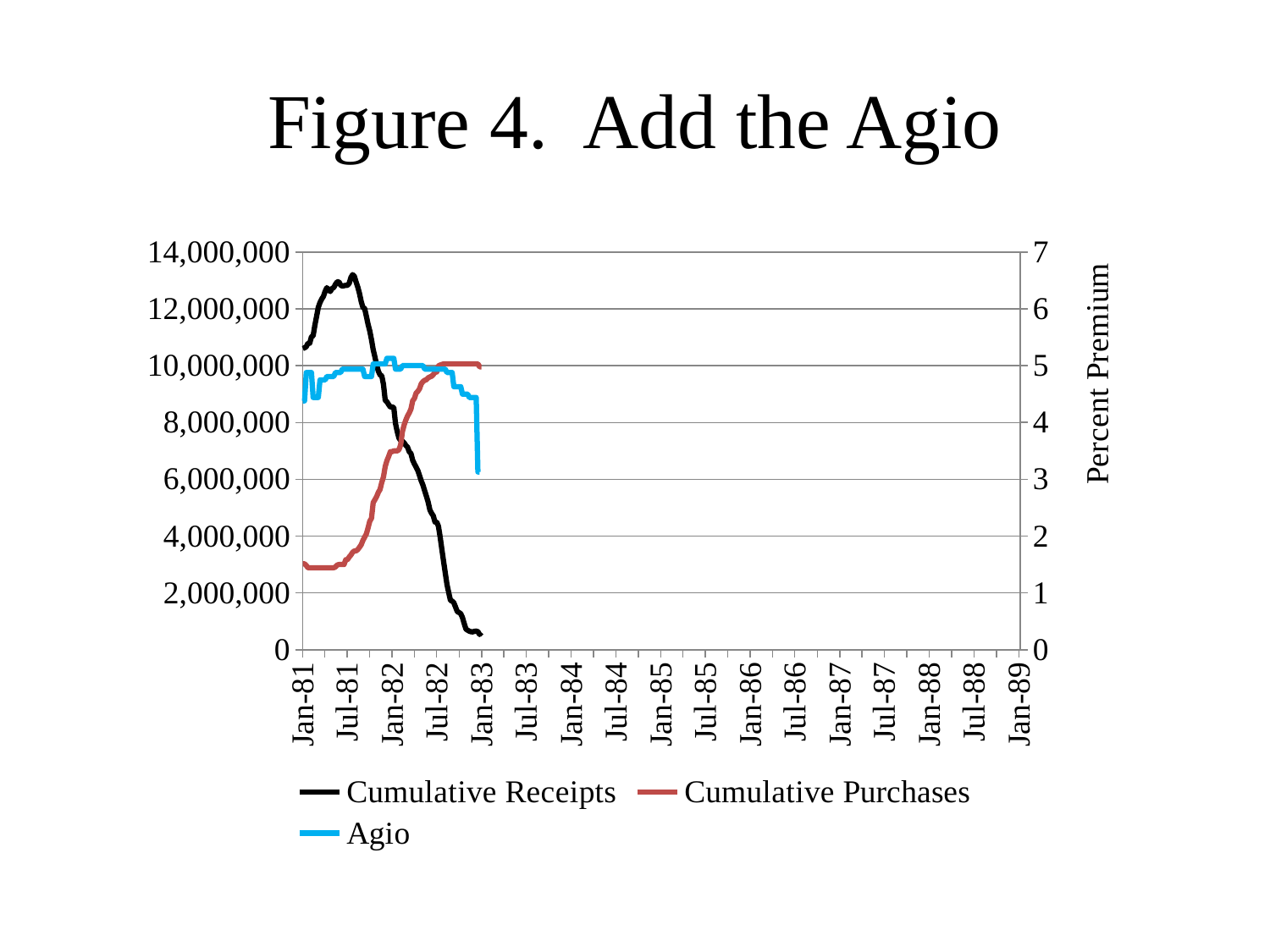

# Figure 4.  Add the Agio

[unsupported chart]